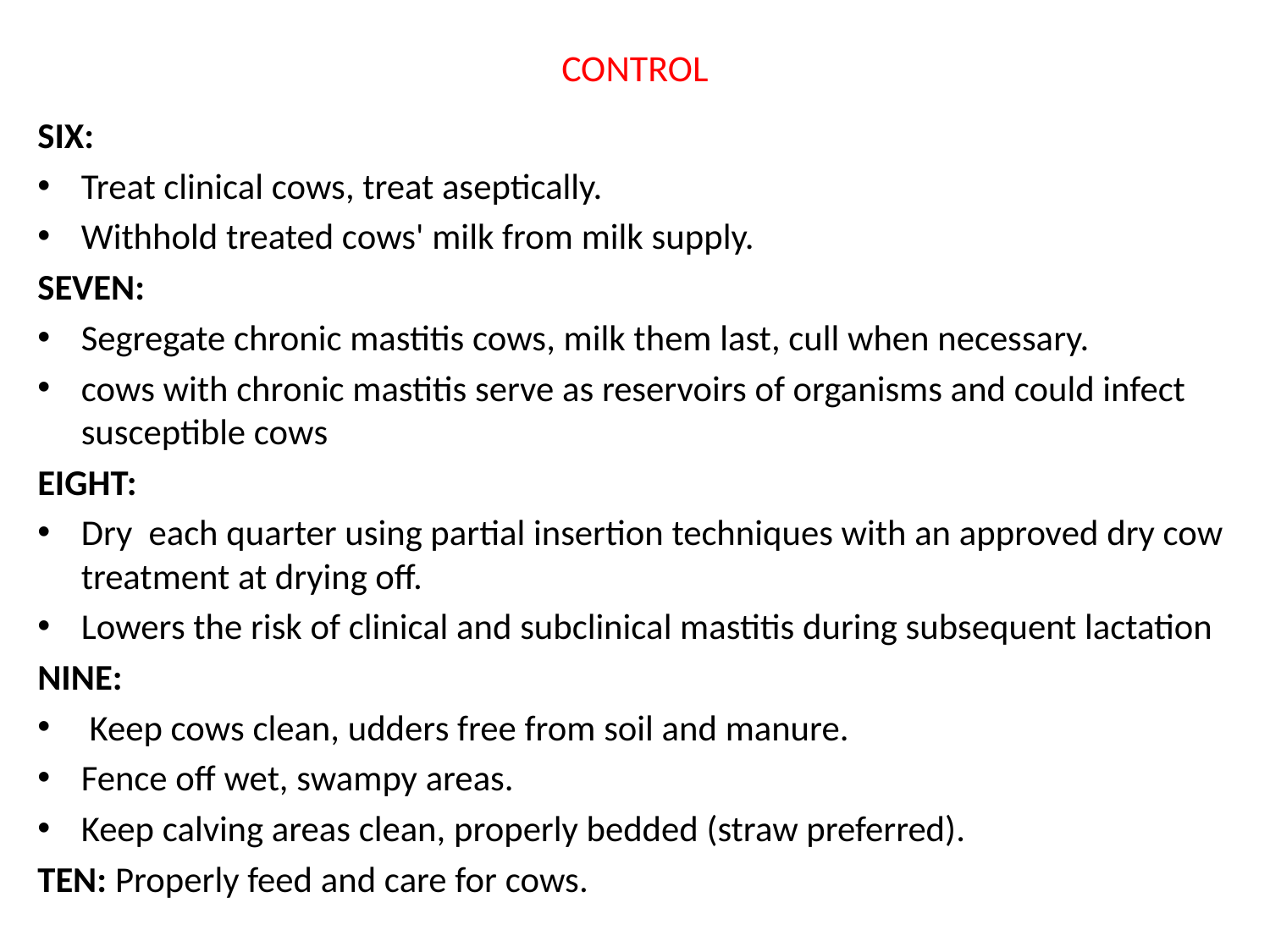

# CONTROL
SIX:
Treat clinical cows, treat aseptically.
Withhold treated cows' milk from milk supply.
SEVEN:
Segregate chronic mastitis cows, milk them last, cull when necessary.
cows with chronic mastitis serve as reservoirs of organisms and could infect susceptible cows
EIGHT:
Dry  each quarter using partial insertion techniques with an approved dry cow treatment at drying off.
Lowers the risk of clinical and subclinical mastitis during subsequent lactation
NINE:
 Keep cows clean, udders free from soil and manure.
Fence off wet, swampy areas.
Keep calving areas clean, properly bedded (straw preferred).
TEN: Properly feed and care for cows.